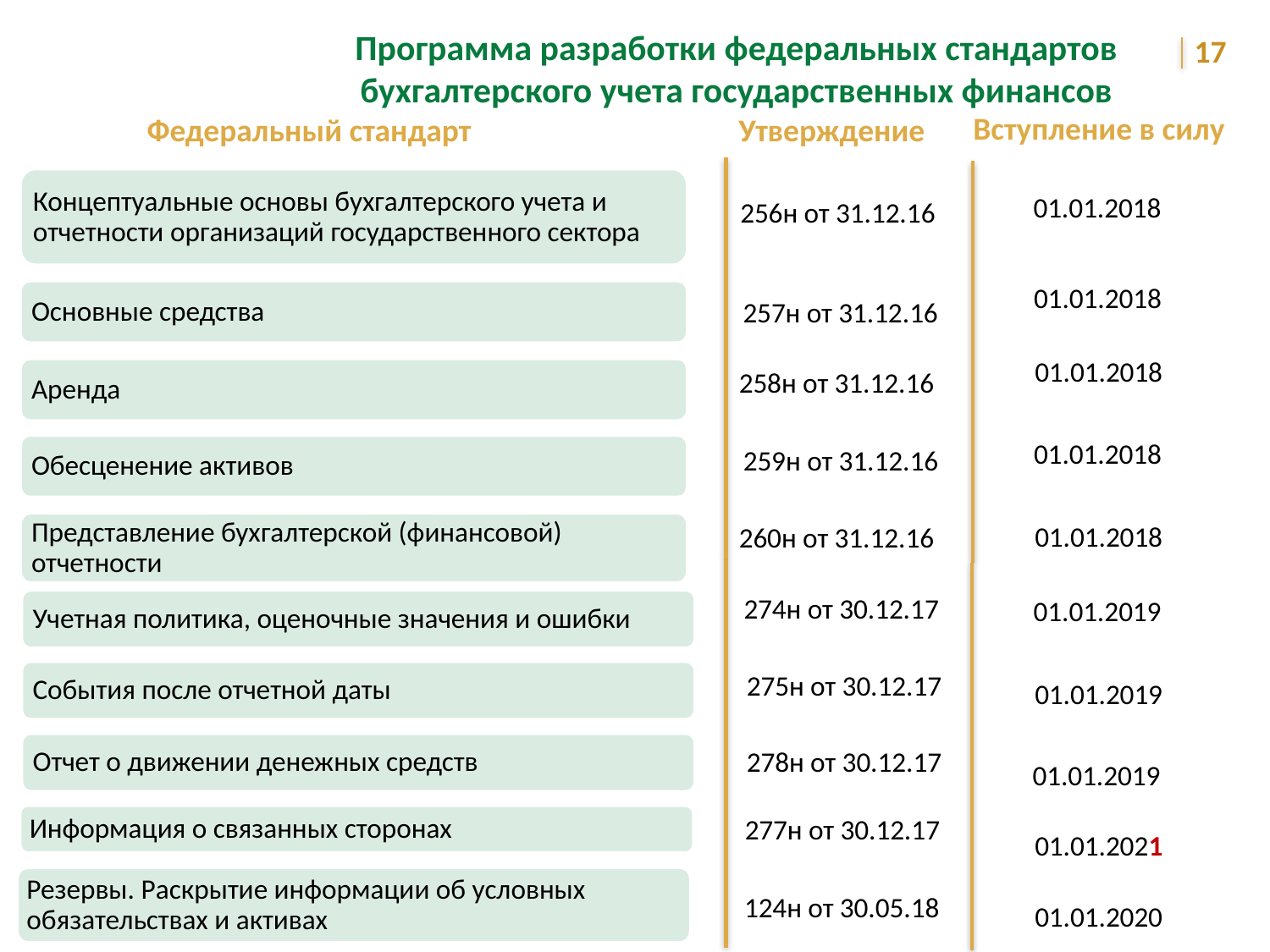

Программа разработки федеральных стандартов бухгалтерского учета государственных финансов
17
Вступление в силу
Федеральный стандарт
Утверждение
Концептуальные основы бухгалтерского учета и отчетности организаций государственного сектора
01.01.2018
01.01.2018
Основные средства
01.01.2018
Аренда
01.01.2018
Обесценение активов
01.01.2018
Представление бухгалтерской (финансовой) отчетности
256н от 31.12.16
257н от 31.12.16
258н от 31.12.16
259н от 31.12.16
260н от 31.12.16
274н от 30.12.17
01.01.2019
Учетная политика, оценочные значения и ошибки
События после отчетной даты
275н от 30.12.17
01.01.2019
Отчет о движении денежных средств
278н от 30.12.17
01.01.2019
Информация о связанных сторонах
277н от 30.12.17
01.01.2021
Резервы. Раскрытие информации об условных обязательствах и активах
124н от 30.05.18
01.01.2020